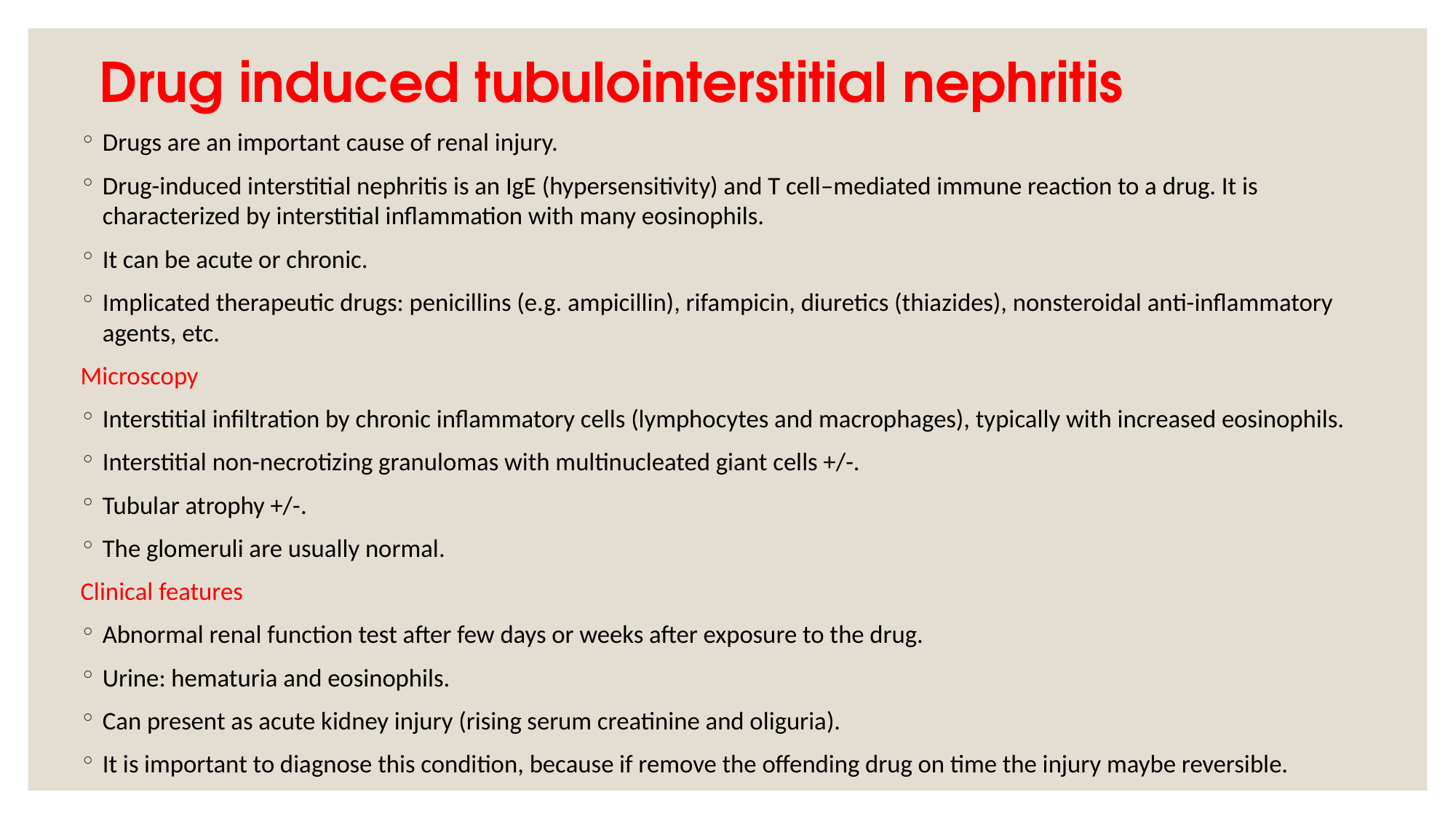

# Drug induced tubulointerstitial nephritis
Drugs are an important cause of renal injury.
Drug-induced interstitial nephritis is an IgE (hypersensitivity) and T cell–mediated immune reaction to a drug. It is characterized by interstitial inflammation with many eosinophils.
It can be acute or chronic.
Implicated therapeutic drugs: penicillins (e.g. ampicillin), rifampicin, diuretics (thiazides), nonsteroidal anti-inflammatory agents, etc.
Microscopy
Interstitial infiltration by chronic inflammatory cells (lymphocytes and macrophages), typically with increased eosinophils.
Interstitial non-necrotizing granulomas with multinucleated giant cells +/-.
Tubular atrophy +/-.
The glomeruli are usually normal.
Clinical features
Abnormal renal function test after few days or weeks after exposure to the drug.
Urine: hematuria and eosinophils.
Can present as acute kidney injury (rising serum creatinine and oliguria).
It is important to diagnose this condition, because if remove the offending drug on time the injury maybe reversible.